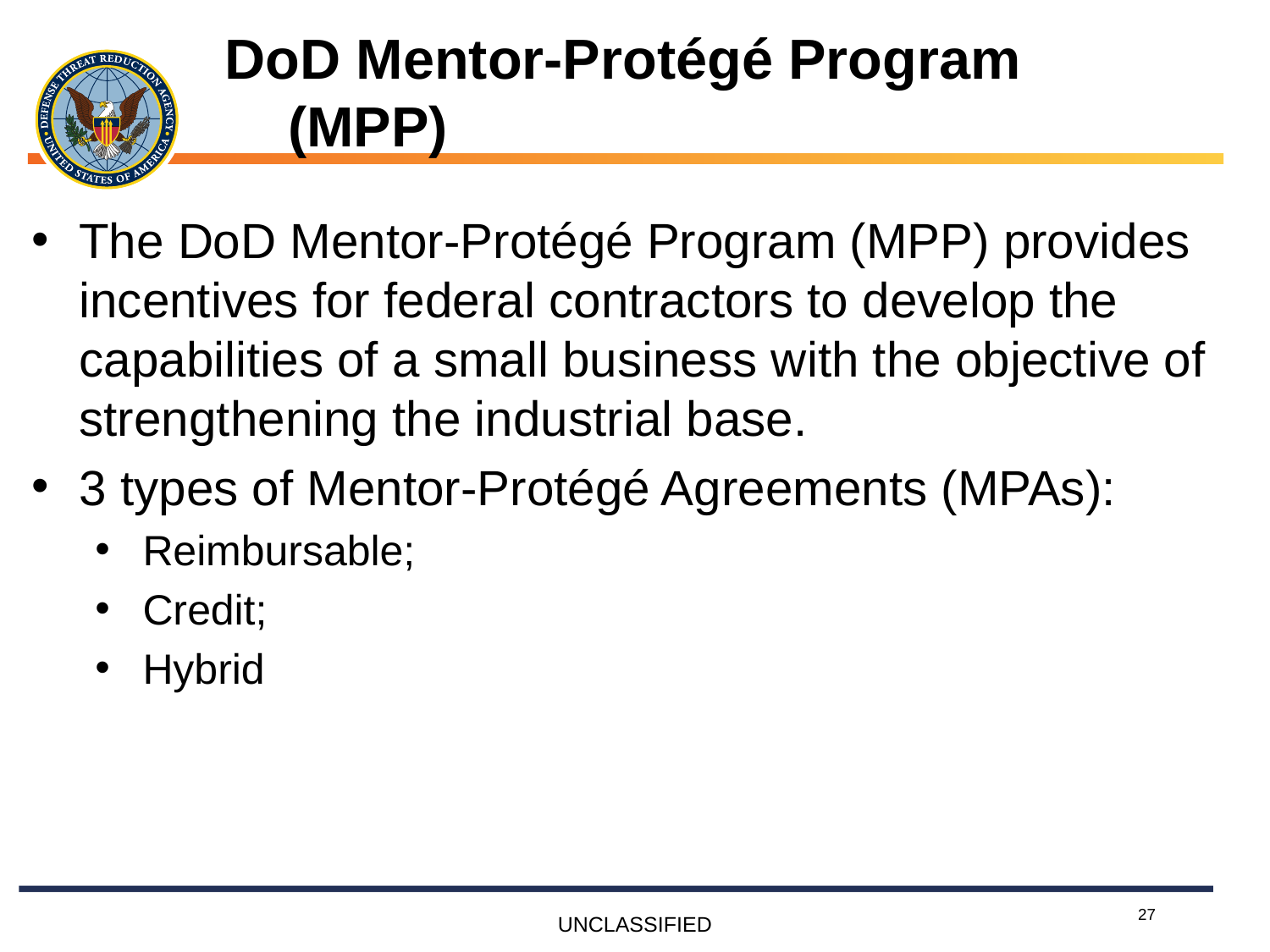

DoD Mentor-Protégé Program (MPP)
The DoD Mentor-Protégé Program (MPP) provides incentives for federal contractors to develop the capabilities of a small business with the objective of strengthening the industrial base.
3 types of Mentor-Protégé Agreements (MPAs):
Reimbursable;
Credit;
Hybrid

27